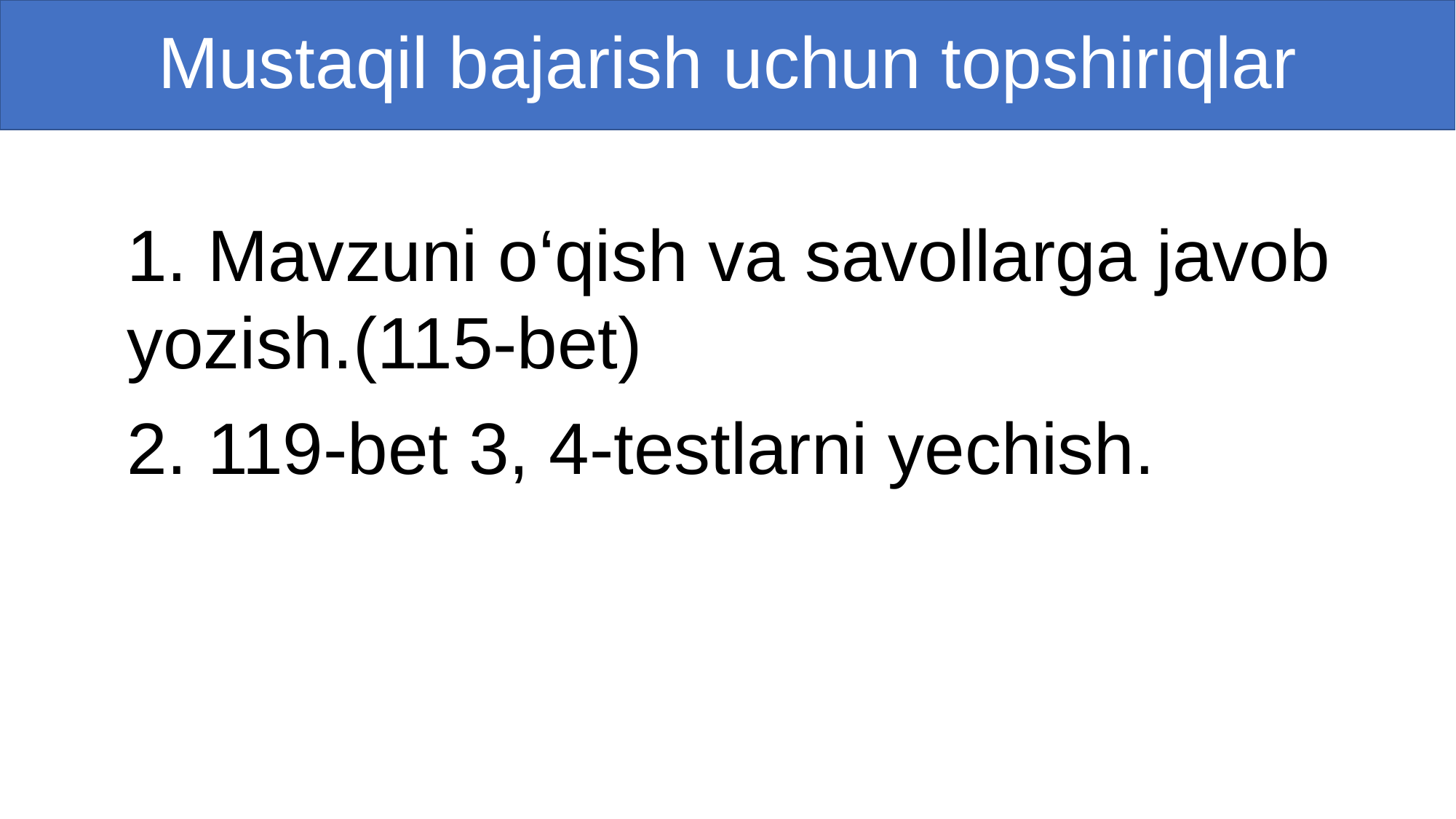

# Mustaqil bajarish uchun topshiriqlar
1. Mavzuni o‘qish va savollarga javob yozish.(115-bet)
2. 119-bet 3, 4-testlarni yechish.